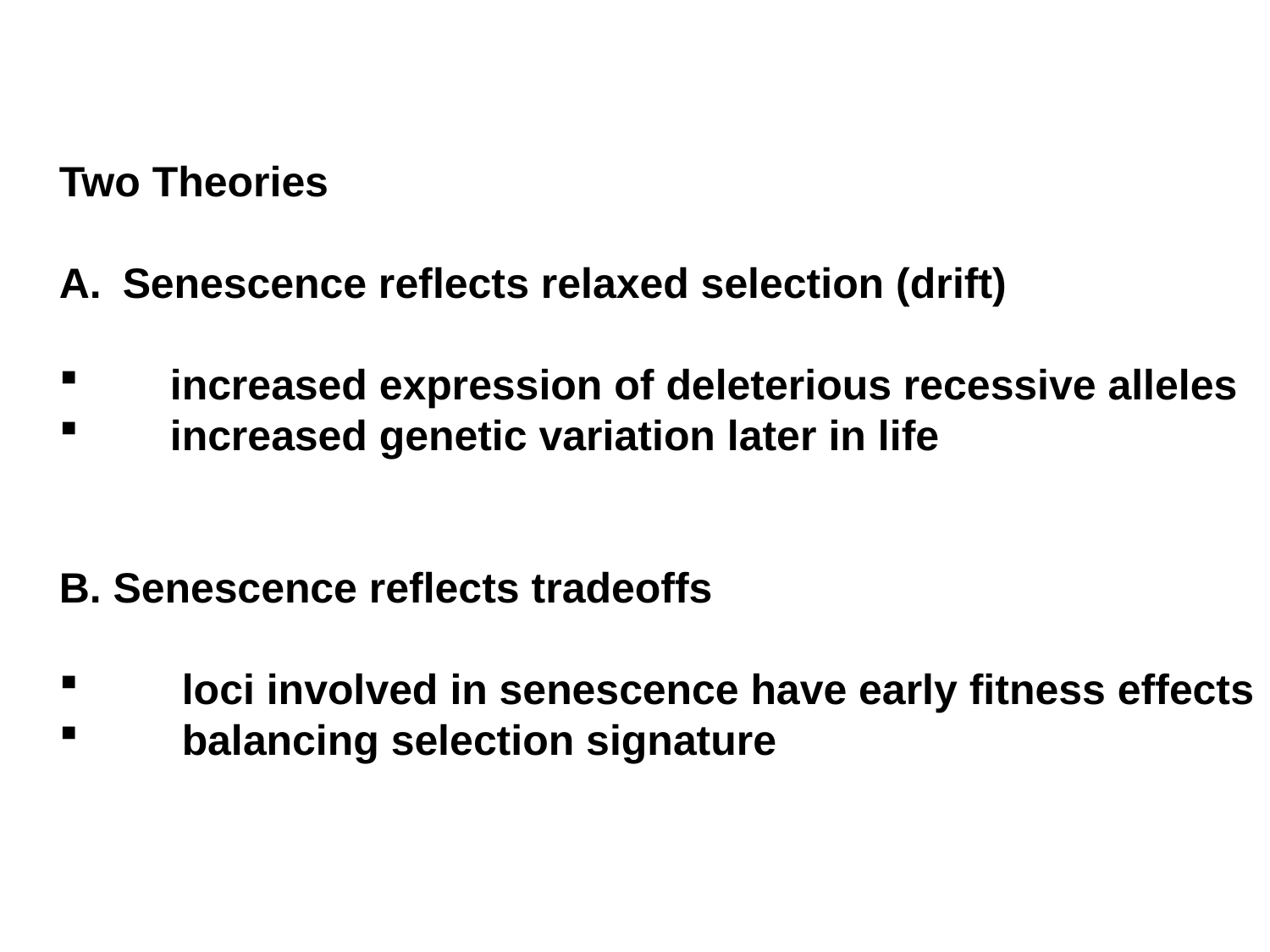

Two Theories

Senescence reflects relaxed selection (drift)

    increased expression of deleterious recessive alleles
    increased genetic variation later in life

B. Senescence reflects tradeoffs

     loci involved in senescence have early fitness effects
     balancing selection signature